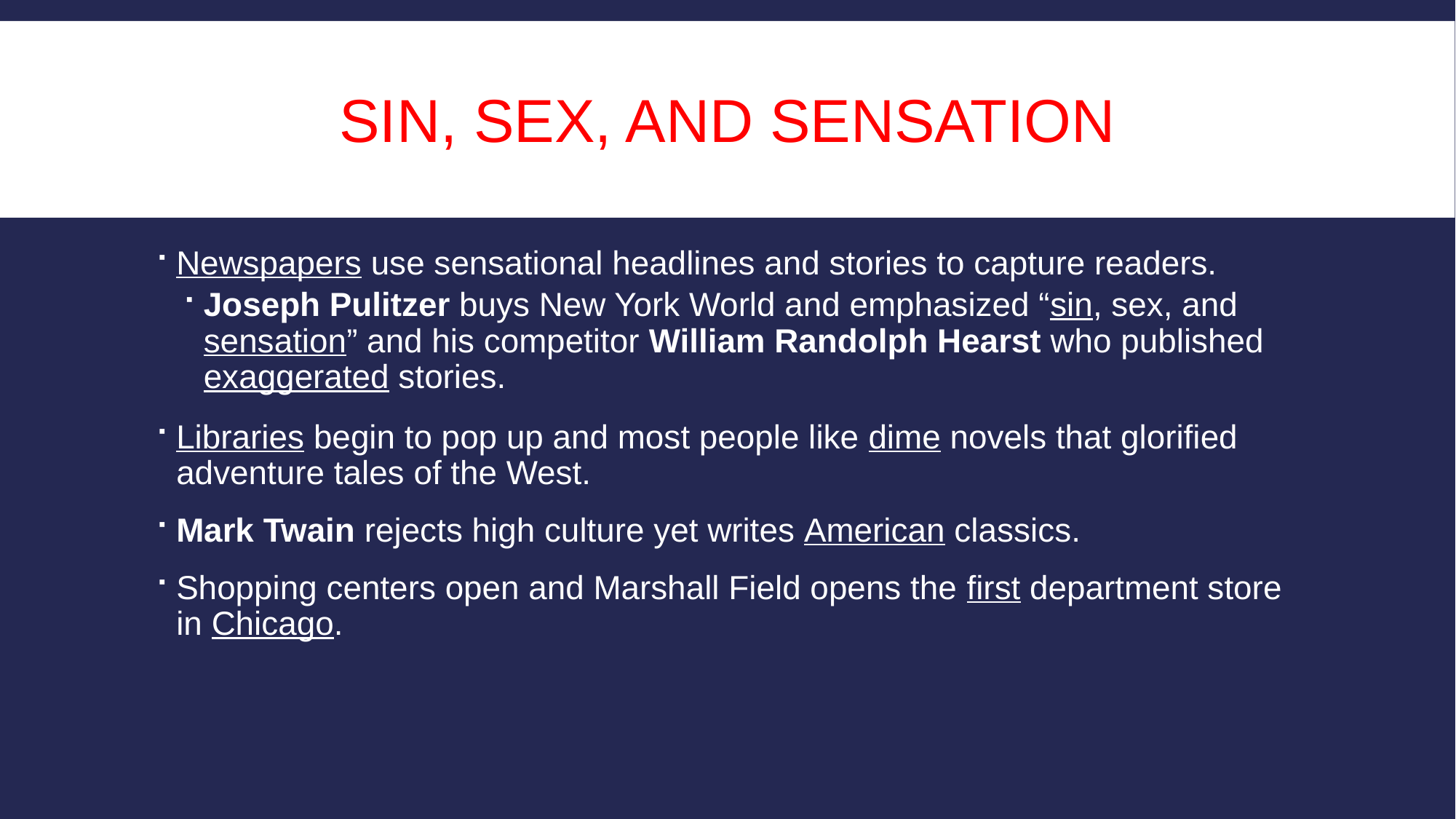

# Sin, sex, and sensation
Newspapers use sensational headlines and stories to capture readers.
Joseph Pulitzer buys New York World and emphasized “sin, sex, and sensation” and his competitor William Randolph Hearst who published exaggerated stories.
Libraries begin to pop up and most people like dime novels that glorified adventure tales of the West.
Mark Twain rejects high culture yet writes American classics.
Shopping centers open and Marshall Field opens the first department store in Chicago.